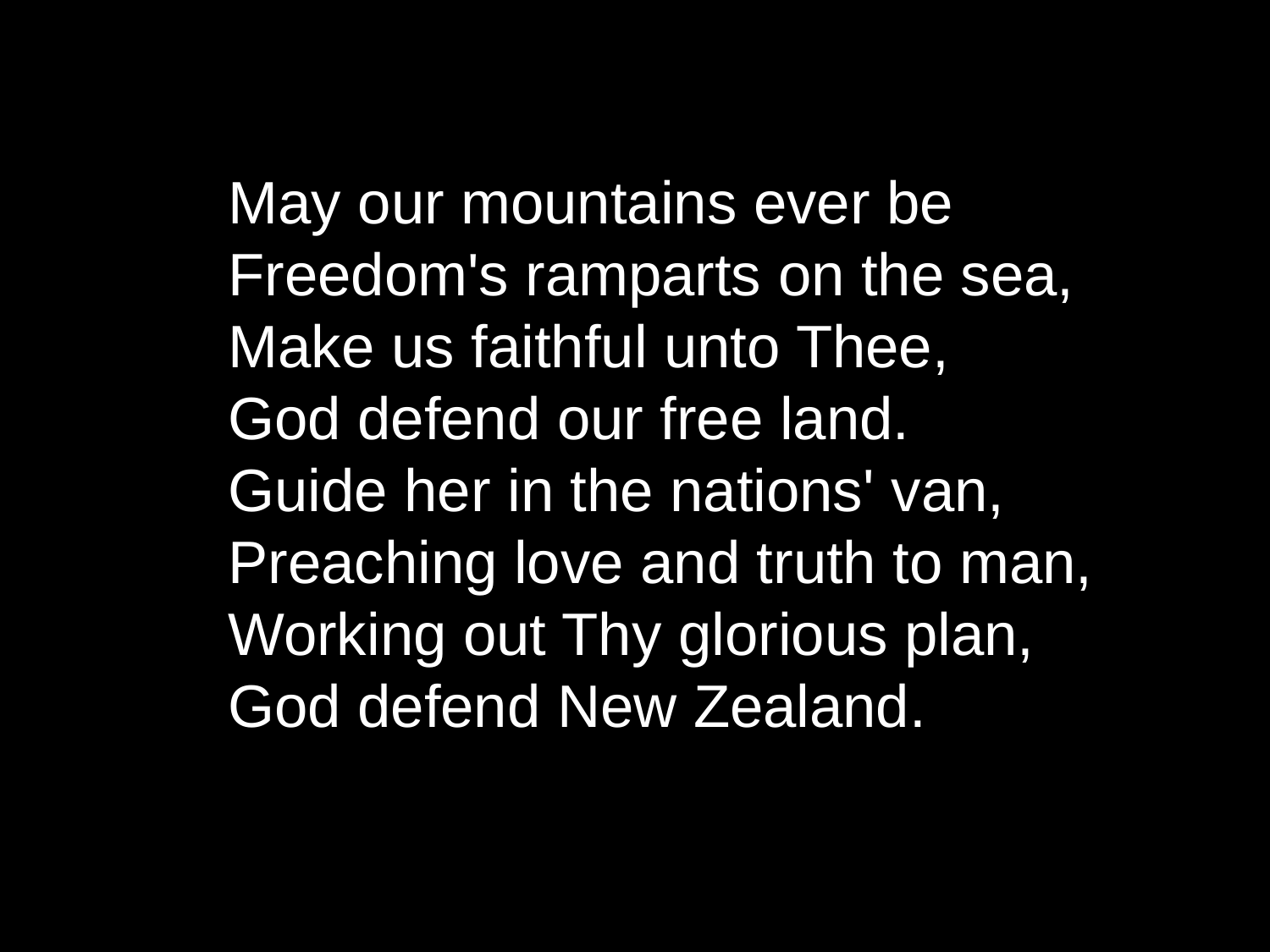

May our mountains ever be
Freedom's ramparts on the sea,
Make us faithful unto Thee,
God defend our free land.
Guide her in the nations' van,
Preaching love and truth to man,
Working out Thy glorious plan,
God defend New Zealand.